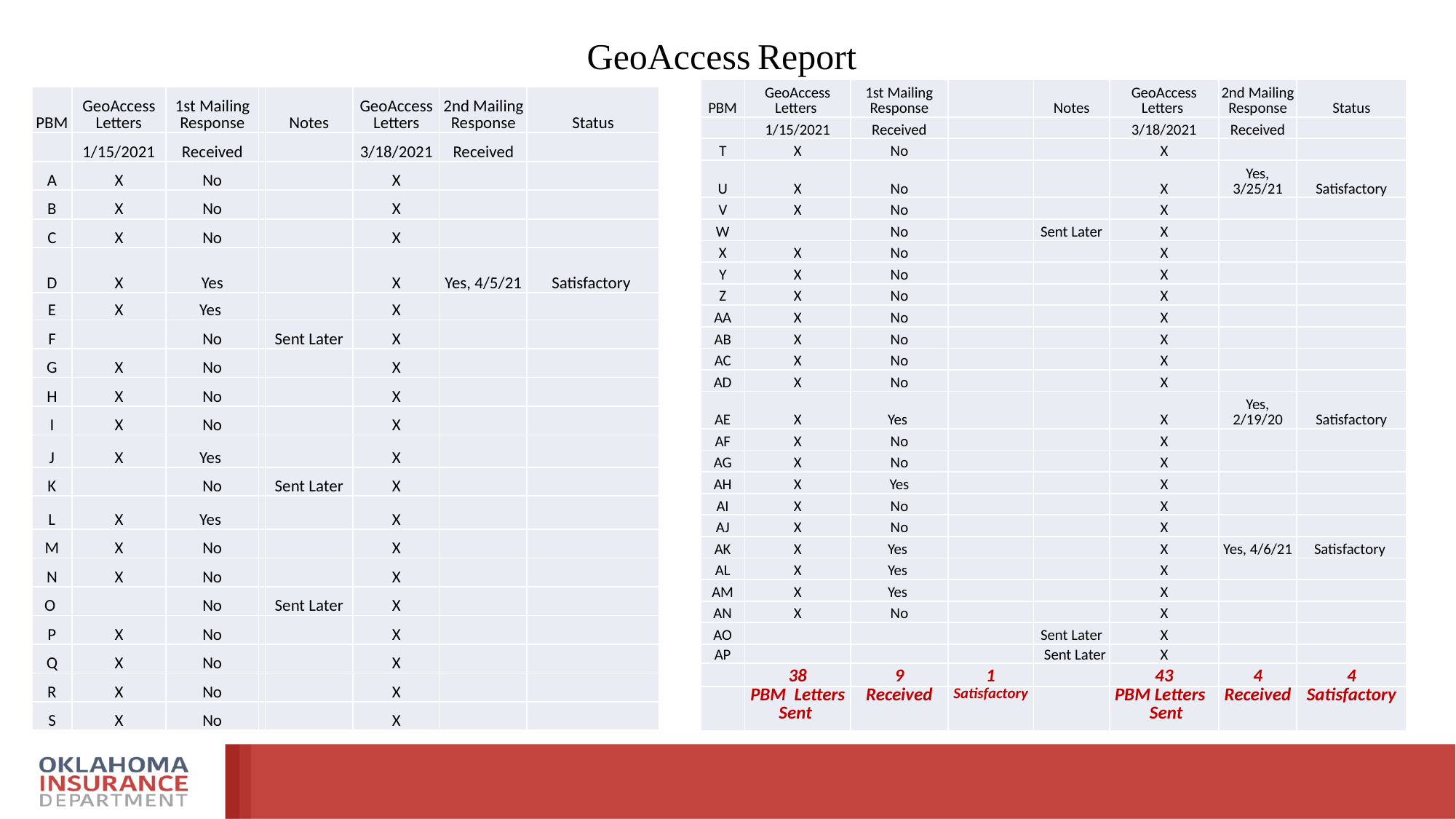

GeoAccess Report
| PBM | GeoAccess Letters | 1st Mailing Response |  | Notes | GeoAccess Letters | 2nd Mailing Response | Status |
| --- | --- | --- | --- | --- | --- | --- | --- |
|  | 1/15/2021 | Received |  |  | 3/18/2021 | Received |  |
| T | X | No |  |  | X |  |  |
| U | X | No |  |  | X | Yes, 3/25/21 | Satisfactory |
| V | X | No |  |  | X |  |  |
| W |  | No |  | Sent Later | X |  |  |
| X | X | No |  |  | X |  |  |
| Y | X | No |  |  | X |  |  |
| Z | X | No |  |  | X |  |  |
| AA | X | No |  |  | X |  |  |
| AB | X | No |  |  | X |  |  |
| AC | X | No |  |  | X |  |  |
| AD | X | No |  |  | X |  |  |
| AE | X | Yes |  |  | X | Yes, 2/19/20 | Satisfactory |
| AF | X | No |  |  | X |  |  |
| AG | X | No |  |  | X |  |  |
| AH | X | Yes |  |  | X |  |  |
| AI | X | No |  |  | X |  |  |
| AJ | X | No |  |  | X |  |  |
| AK | X | Yes |  |  | X | Yes, 4/6/21 | Satisfactory |
| AL | X | Yes |  |  | X |  |  |
| AM | X | Yes |  |  | X |  |  |
| AN | X | No |  |  | X |  |  |
| AO |  |  |  | Sent Later | X |  |  |
| AP |  |  |  | Sent Later | X |  |  |
|  | 38 | 9 | 1 |  | 43 | 4 | 4 |
|  | PBM  Letters Sent | Received | Satisfactory |  | PBM Letters     Sent | Received | Satisfactory |
| PBM | GeoAccess Letters | 1st Mailing Response |  | Notes | GeoAccess Letters | 2nd Mailing Response | Status |
| --- | --- | --- | --- | --- | --- | --- | --- |
|  | 1/15/2021 | Received |  |  | 3/18/2021 | Received |  |
| A | X | No |  |  | X |  |  |
| B | X | No |  |  | X |  |  |
| C | X | No |  |  | X |  |  |
| D | X | Yes |  |  | X | Yes, 4/5/21 | Satisfactory |
| E | X | Yes |  |  | X |  |  |
| F |  | No |  | Sent Later | X |  |  |
| G | X | No |  |  | X |  |  |
| H | X | No |  |  | X |  |  |
| I | X | No |  |  | X |  |  |
| J | X | Yes |  |  | X |  |  |
| K |  | No |  | Sent Later | X |  |  |
| L | X | Yes |  |  | X |  |  |
| M | X | No |  |  | X |  |  |
| N | X | No |  |  | X |  |  |
| O |  | No |  | Sent Later | X |  |  |
| P | X | No |  |  | X |  |  |
| Q | X | No |  |  | X |  |  |
| R | X | No |  |  | X |  |  |
| S | X | No |  |  | X |  |  |